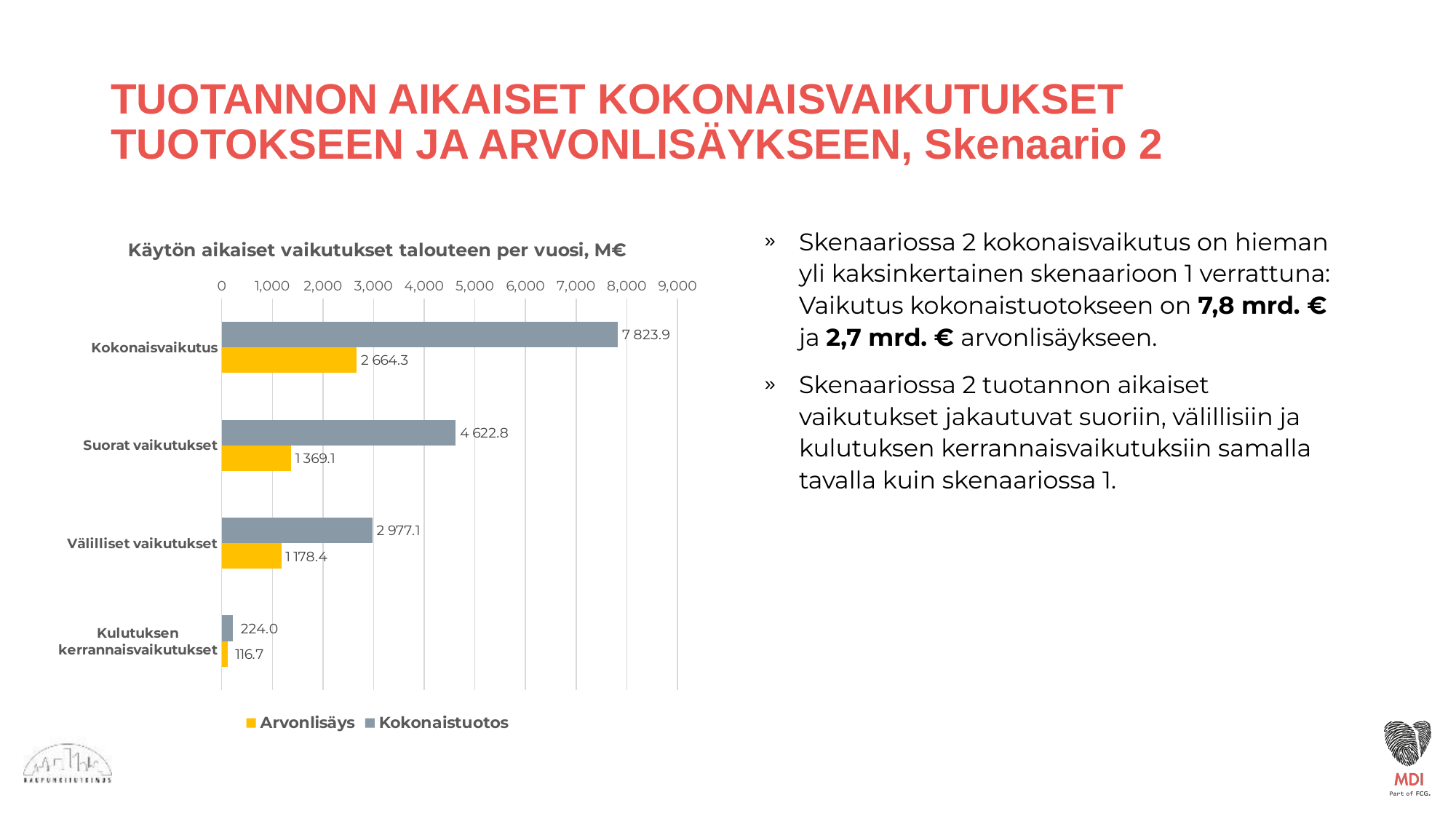

# TUOTANNON AIKAISET KOKONAISVAIKUTUKSET TUOTOKSEEN JA ARVONLISÄYKSEEN, Skenaario 2

### Chart: Käytön aikaiset vaikutukset talouteen per vuosi, M€

| Category | Kokonaistuotos | Arvonlisäys |
|---|---|---|
| Kokonaisvaikutus | 7823.873107997523 | 2664.26145807357 |
| Suorat vaikutukset | 4622.77 | 1369.0791741188848 |
| Välilliset vaikutukset | 2977.0638799999997 | 1178.4486932235882 |
| Kulutuksen kerrannaisvaikutukset | 224.0392279975228 | 116.73359073109717 |
Skenaariossa 2 kokonaisvaikutus on hieman yli kaksinkertainen skenaarioon 1 verrattuna: Vaikutus kokonaistuotokseen on 7,8 mrd. € ja 2,7 mrd. € arvonlisäykseen.
Skenaariossa 2 tuotannon aikaiset vaikutukset jakautuvat suoriin, välillisiin ja kulutuksen kerrannaisvaikutuksiin samalla tavalla kuin skenaariossa 1.